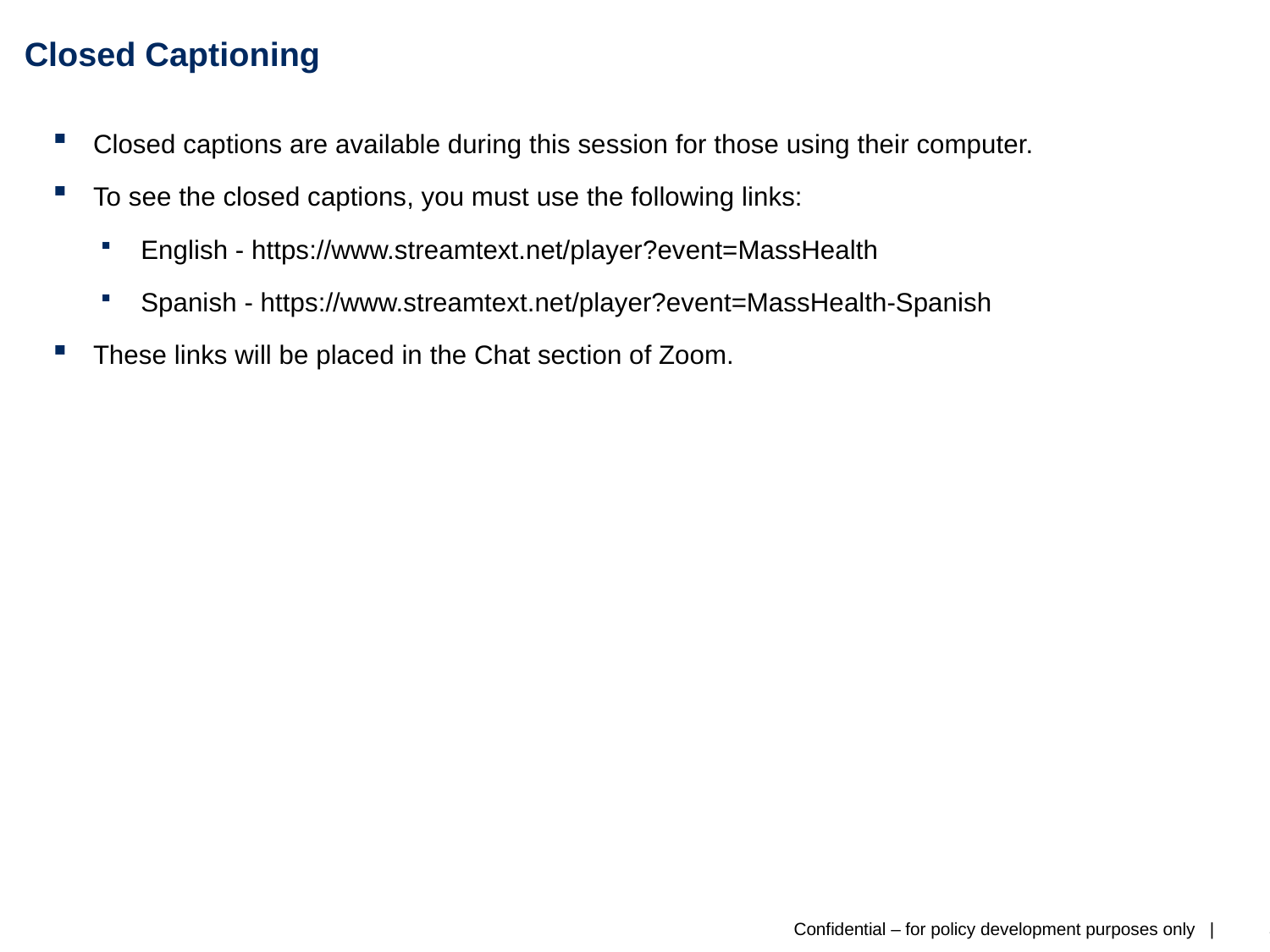

# Closed Captioning
Closed captions are available during this session for those using their computer.
To see the closed captions, you must use the following links:
English - https://www.streamtext.net/player?event=MassHealth
Spanish - https://www.streamtext.net/player?event=MassHealth-Spanish
These links will be placed in the Chat section of Zoom.